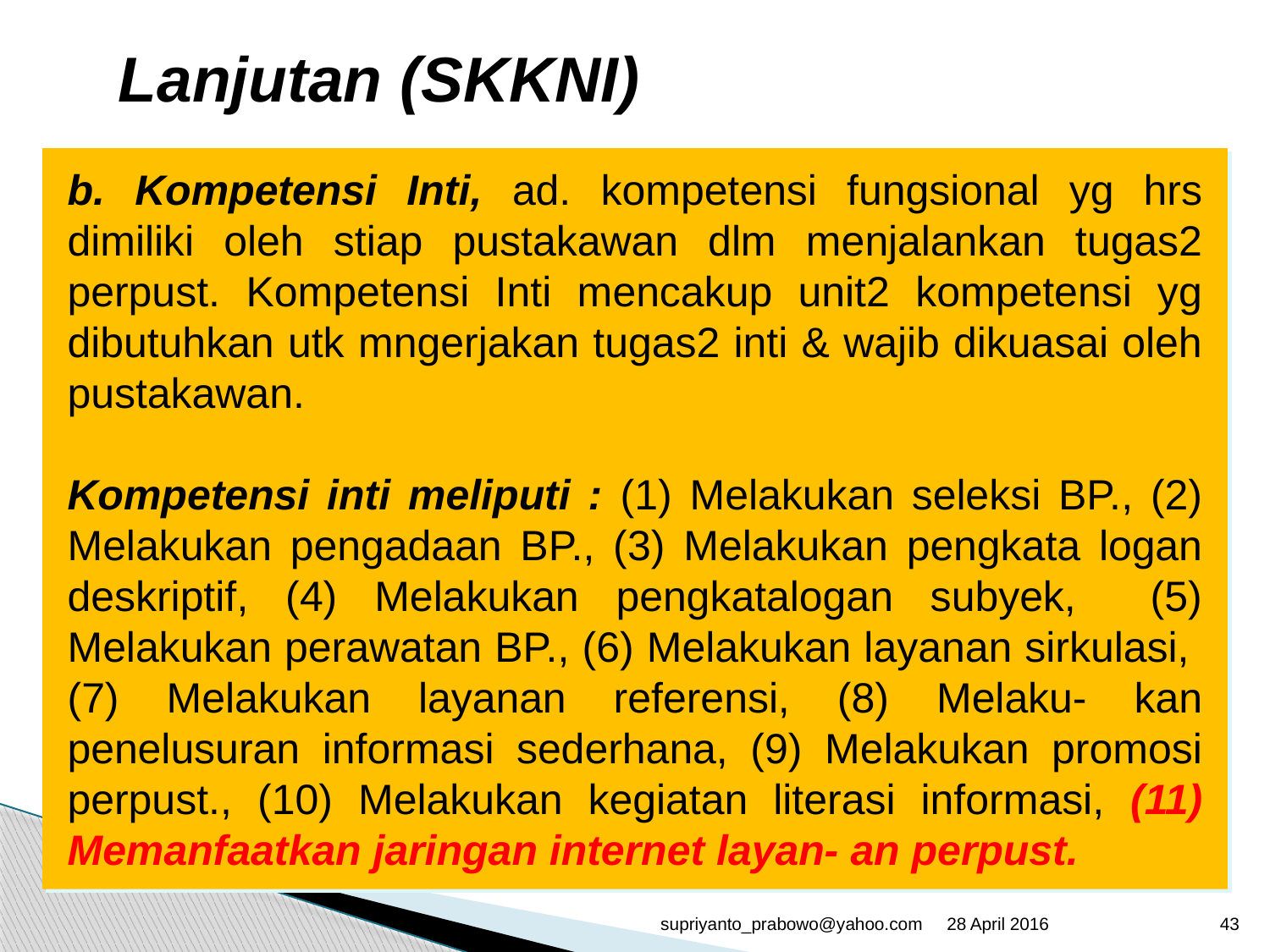

# Lanjutan (SKKNI)
b. Kompetensi Inti, ad. kompetensi fungsional yg hrs dimiliki oleh stiap pustakawan dlm menjalankan tugas2 perpust. Kompetensi Inti mencakup unit2 kompetensi yg dibutuhkan utk mngerjakan tugas2 inti & wajib dikuasai oleh pustakawan.

Kompetensi inti meliputi : (1) Melakukan seleksi BP., (2) Melakukan pengadaan BP., (3) Melakukan pengkata logan deskriptif, (4) Melakukan pengkatalogan subyek,  (5) Melakukan perawatan BP., (6) Melakukan layanan sirkulasi,  (7) Melakukan layanan referensi, (8) Melaku- kan penelusuran informasi sederhana, (9) Melakukan promosi perpust., (10) Melakukan kegiatan literasi informasi, (11) Memanfaatkan jaringan internet layan- an perpust.
supriyanto_prabowo@yahoo.com
28 April 2016
43